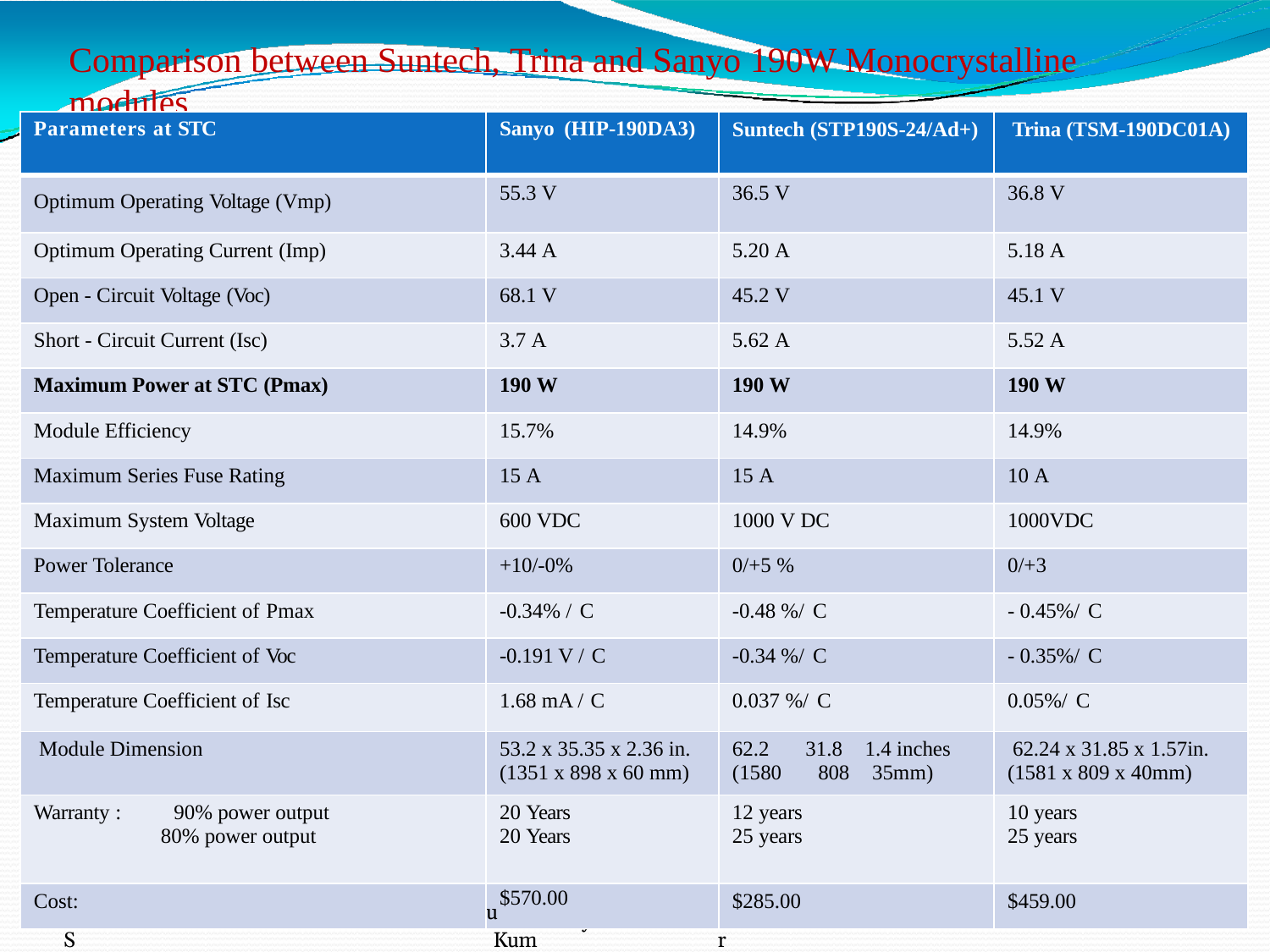

# Comparison between Suntech, Trina and Sanyo 190W Monocrystalline modules
| Parameters at STC | Sanyo (HIP-190DA3) | Suntech (STP190S-24/Ad+) | Trina (TSM-190DC01A) |
| --- | --- | --- | --- |
| Optimum Operating Voltage (Vmp) | 55.3 V | 36.5 V | 36.8 V |
| Optimum Operating Current (Imp) | 3.44 A | 5.20 A | 5.18 A |
| Open - Circuit Voltage (Voc) | 68.1 V | 45.2 V | 45.1 V |
| Short - Circuit Current (Isc) | 3.7 A | 5.62 A | 5.52 A |
| Maximum Power at STC (Pmax) | 190 W | 190 W | 190 W |
| Module Efficiency | 15.7% | 14.9% | 14.9% |
| Maximum Series Fuse Rating | 15 A | 15 A | 10 A |
| Maximum System Voltage | 600 VDC | 1000 V DC | 1000VDC |
| Power Tolerance | +10/-0% | 0/+5 % | 0/+3 |
| Temperature Coefficient of Pmax | -0.34% / C | -0.48 %/ C | - 0.45%/ C |
| Temperature Coefficient of Voc | -0.191 V / C | -0.34 %/ C | - 0.35%/ C |
| Temperature Coefficient of Isc | 1.68 mA / C | 0.037 %/ C | 0.05%/ C |
| Module Dimension | 53.2 x 35.35 x 2.36 in. (1351 x 898 x 60 mm) | 62.2 31.8 1.4 inches (1580 808 35mm) | 62.24 x 31.85 x 1.57in. (1581 x 809 x 40mm) |
| Warranty : 90% power output 80% power output | 20 Years 20 Years | 12 years 25 years | 10 years 25 years |
| Cost: | $570.00 u | $285.00 | $459.00 |
        	S
bmitted by: Gourav Kum
ar